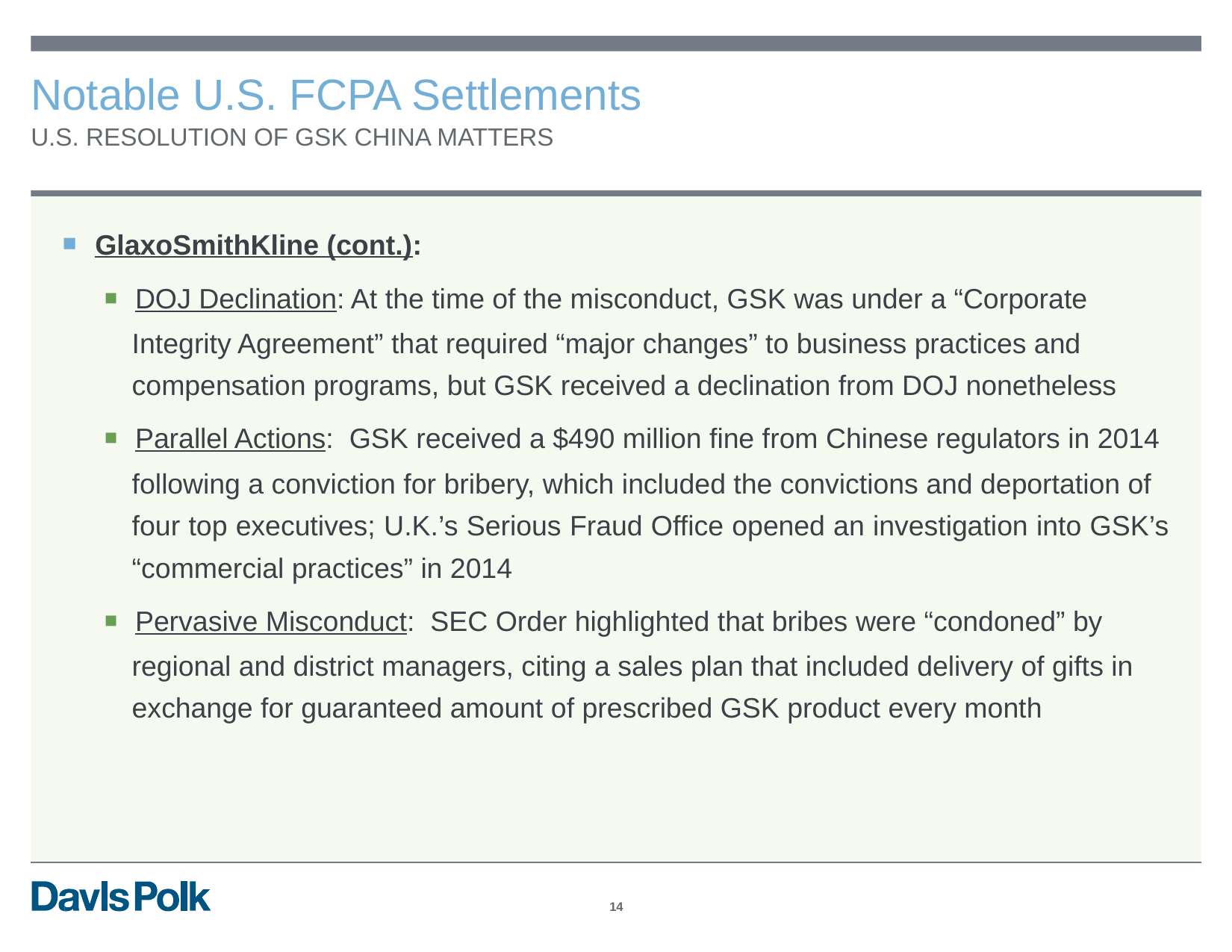

Notable U.S. FCPA Settlements
U.S. RESOLUTION OF GSK CHINA MATTERS

▪  GlaxoSmithKline (cont.):
▪  DOJ Declination: At the time of the misconduct, GSK was under a “Corporate
Integrity Agreement” that required “major changes” to business practices and
compensation programs, but GSK received a declination from DOJ nonetheless
▪  Parallel Actions:  GSK received a $490 million fine from Chinese regulators in 2014
following a conviction for bribery, which included the convictions and deportation of
four top executives; U.K.’s Serious Fraud Office opened an investigation into GSK’s
“commercial practices” in 2014
▪  Pervasive Misconduct:  SEC Order highlighted that bribes were “condoned” by
regional and district managers, citing a sales plan that included delivery of gifts in
exchange for guaranteed amount of prescribed GSK product every month

14